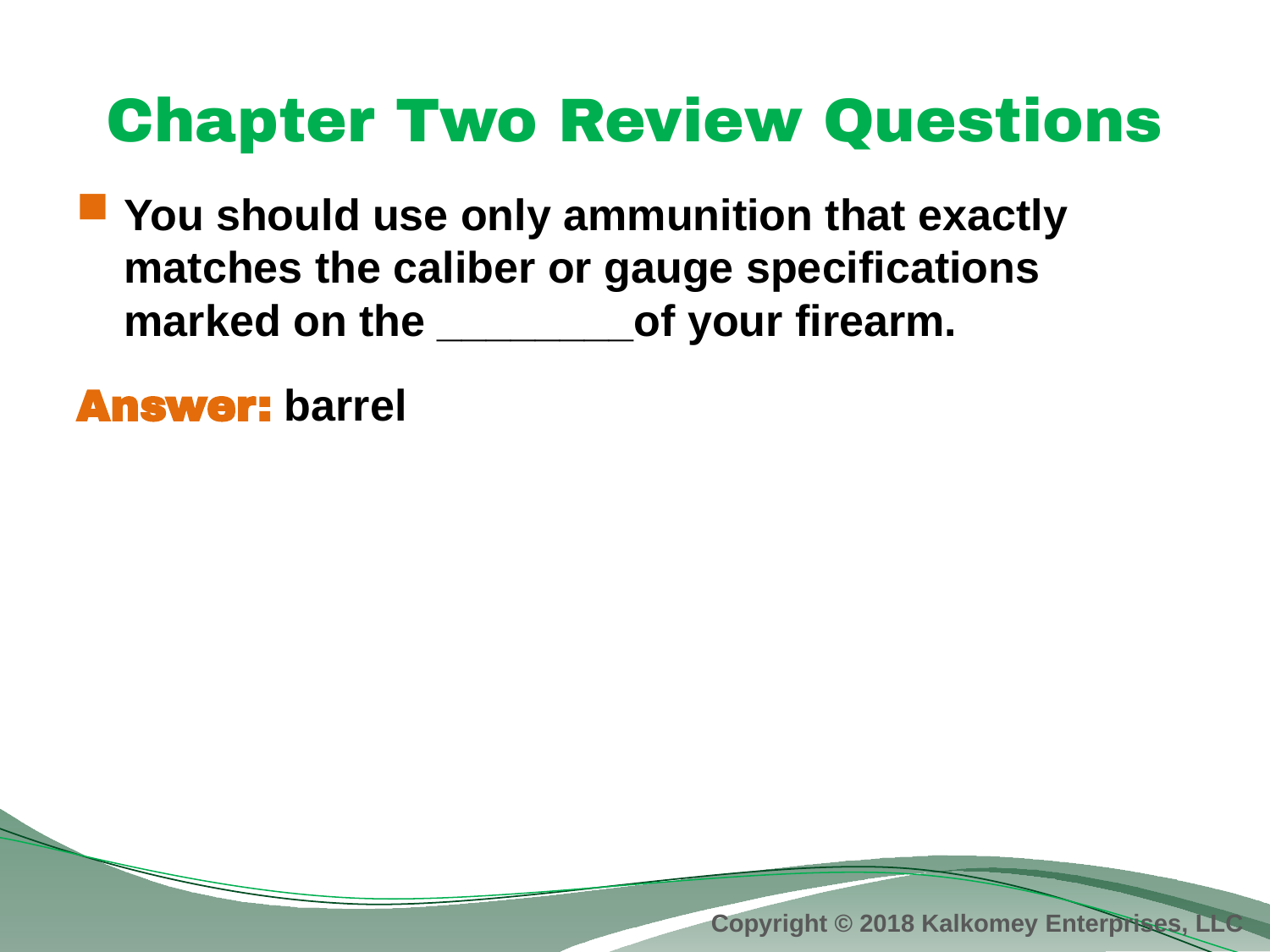

# Chapter Two Review Questions
You should use only ammunition that exactly matches the caliber or gauge specifications marked on the ________of your firearm.
Answer: barrel